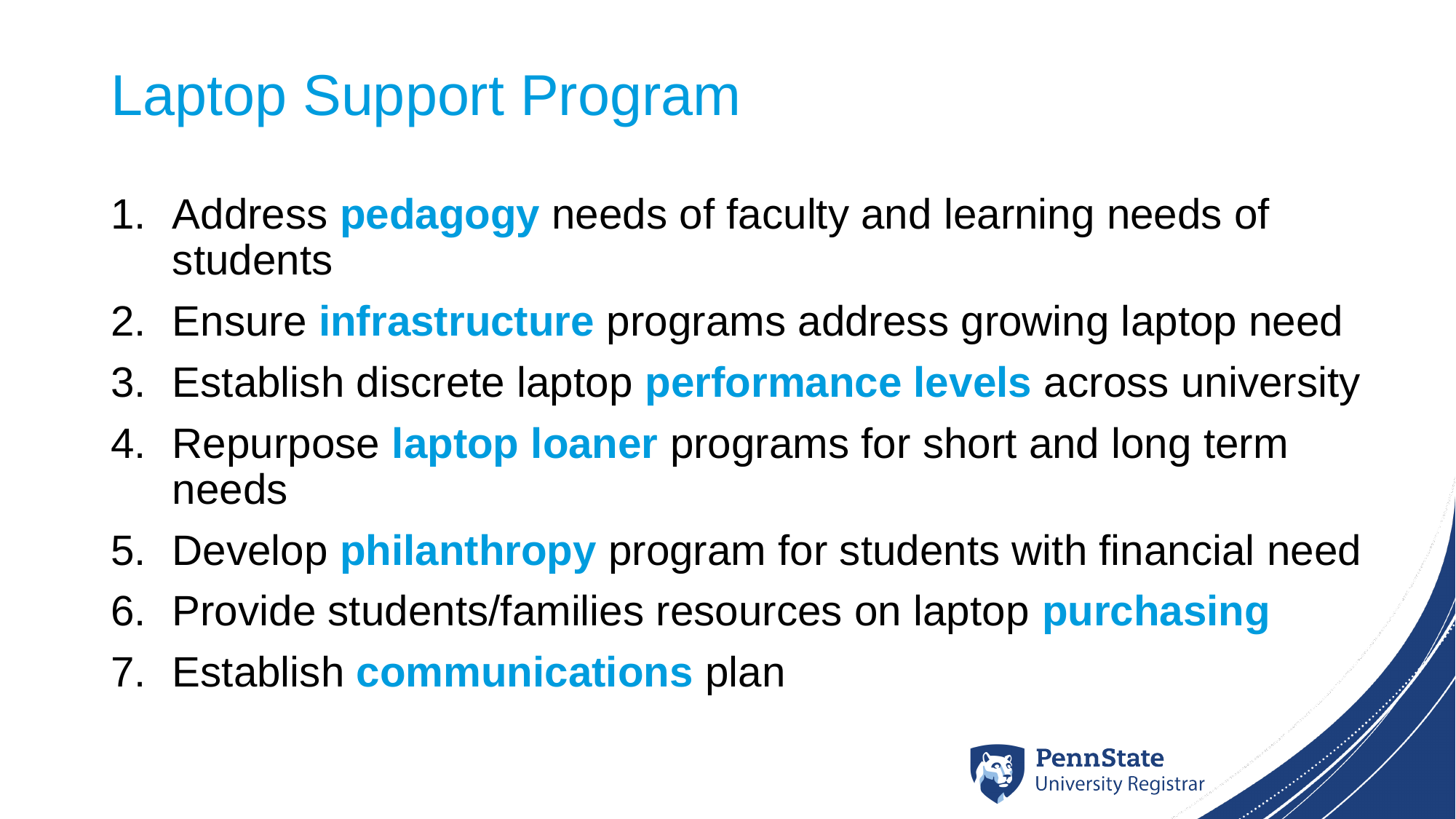

# Laptop Support Program
Address pedagogy needs of faculty and learning needs of students
Ensure infrastructure programs address growing laptop need
Establish discrete laptop performance levels across university
Repurpose laptop loaner programs for short and long term needs
Develop philanthropy program for students with financial need
Provide students/families resources on laptop purchasing
Establish communications plan